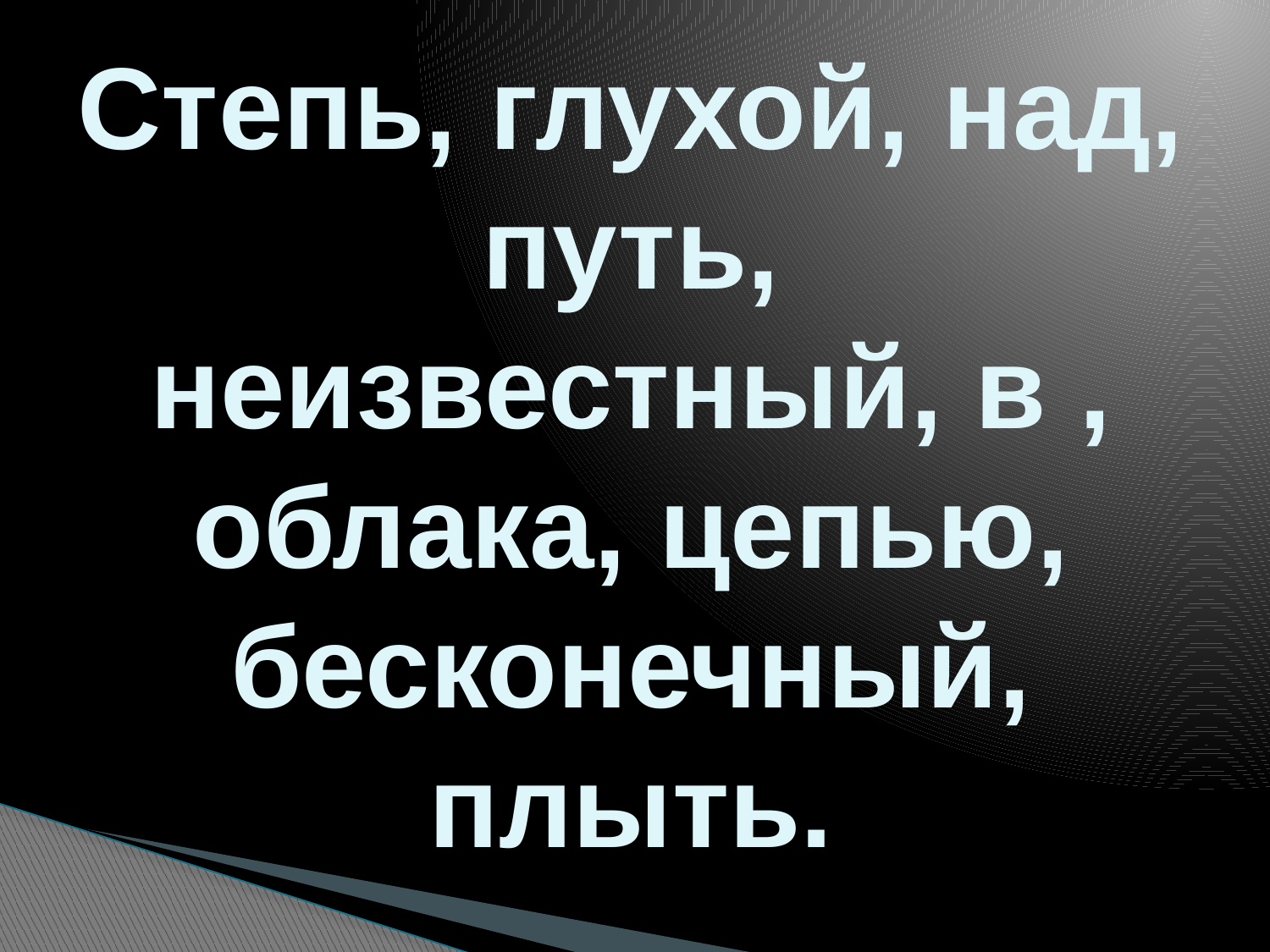

# Степь, глухой, над, путь, неизвестный, в , облака, цепью, бесконечный, плыть.